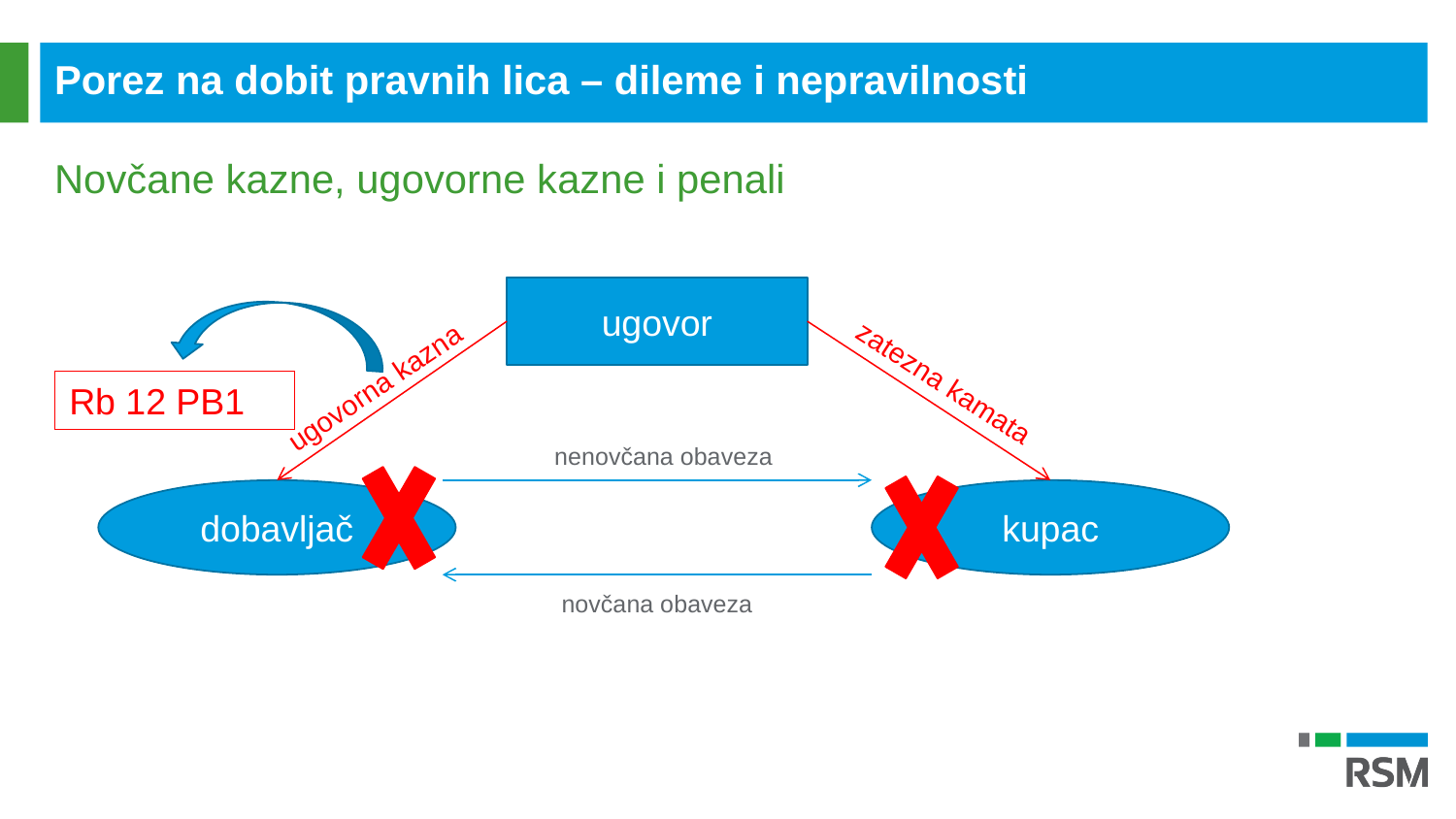

Porez na dobit pravnih lica – dileme i nepravilnosti
Novčane kazne, ugovorne kazne i penali
ugovor

zatezna kamata
ugovorna kazna
Rb 12 PB1

nenovčana obaveza

dobavljač
kupac
novčana obaveza